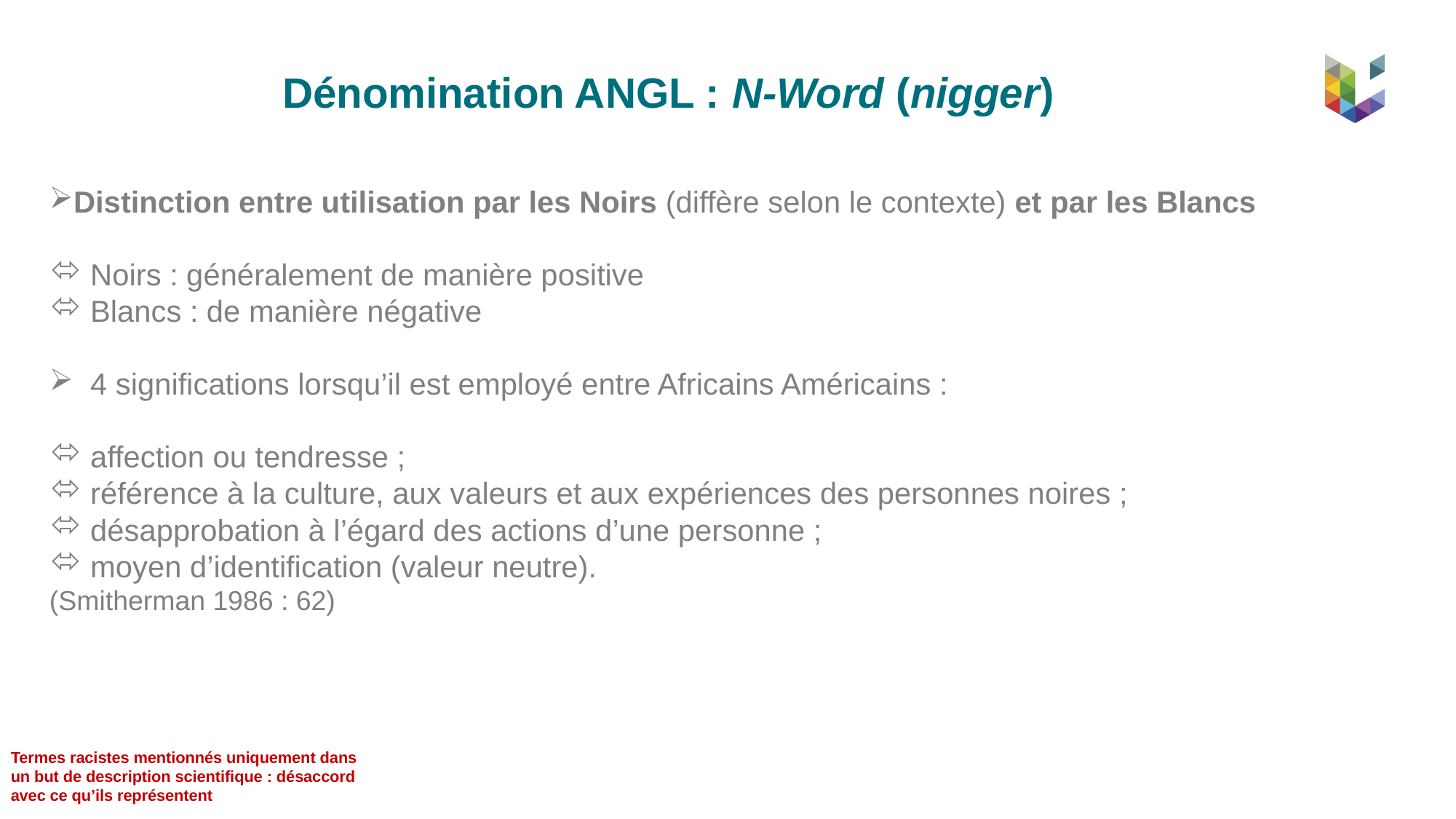

Dénomination ANGL : N-Word (nigger)
Distinction entre utilisation par les Noirs (diffère selon le contexte) et par les Blancs

Noirs : généralement de manière positive
Blancs : de manière négative

4 significations lorsqu’il est employé entre Africains Américains :

affection ou tendresse ;
référence à la culture, aux valeurs et aux expériences des personnes noires ;
désapprobation à l’égard des actions d’une personne ;
moyen d’identification (valeur neutre).
(Smitherman 1986 : 62)
Termes racistes mentionnés uniquement dans un but de description scientifique : désaccord avec ce qu’ils représentent